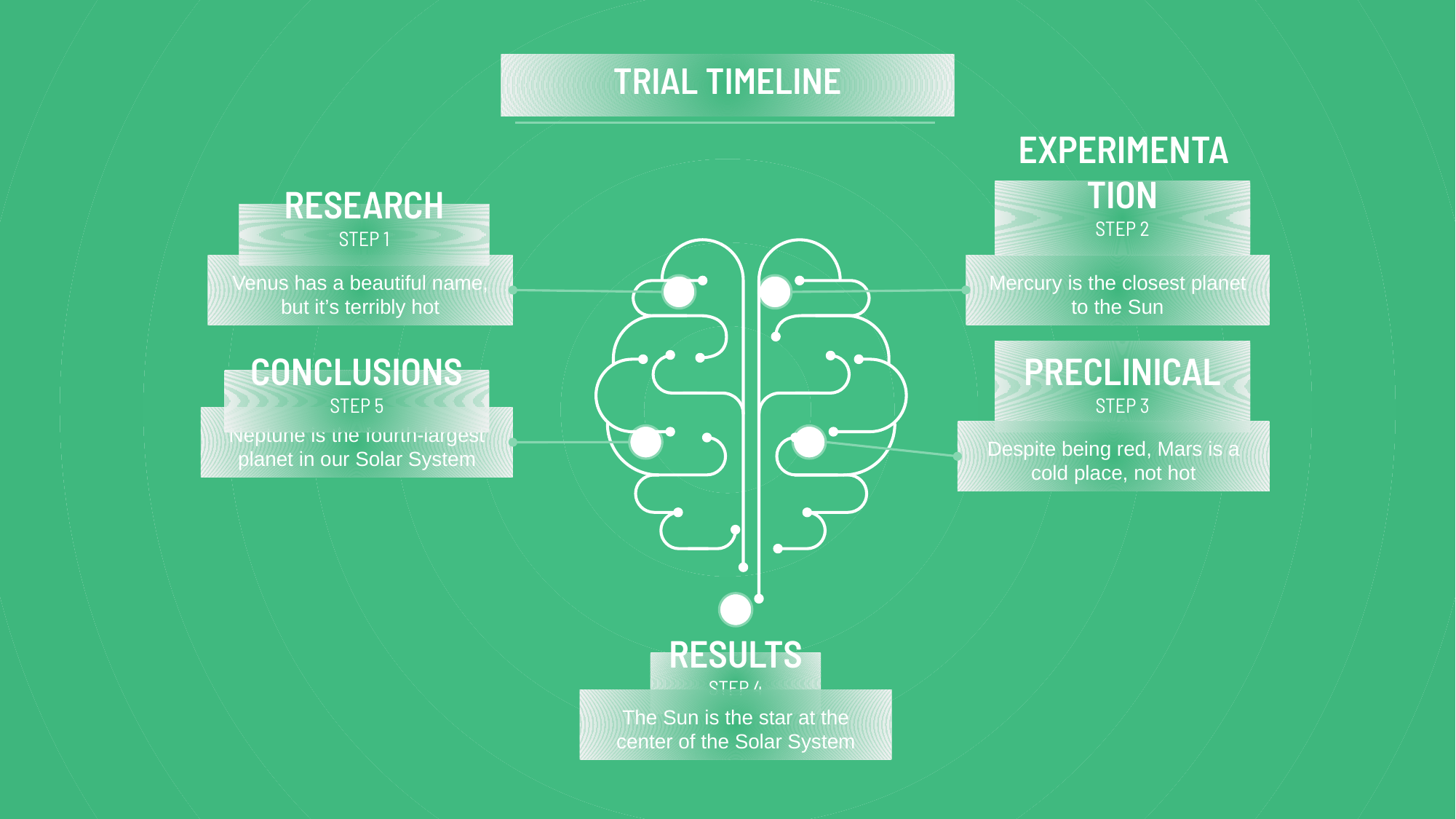

# TRIAL TIMELINE
EXPERIMENTATION
STEP 2
RESEARCH
STEP 1

Mercury is the closest planet to the Sun
Venus has a beautiful name, but it’s terribly hot

PRECLINICAL
STEP 3
CONCLUSIONS
STEP 5
Neptune is the fourth-largest planet in our Solar System
Despite being red, Mars is a cold place, not hot

RESULTS
STEP 4
The Sun is the star at the center of the Solar System